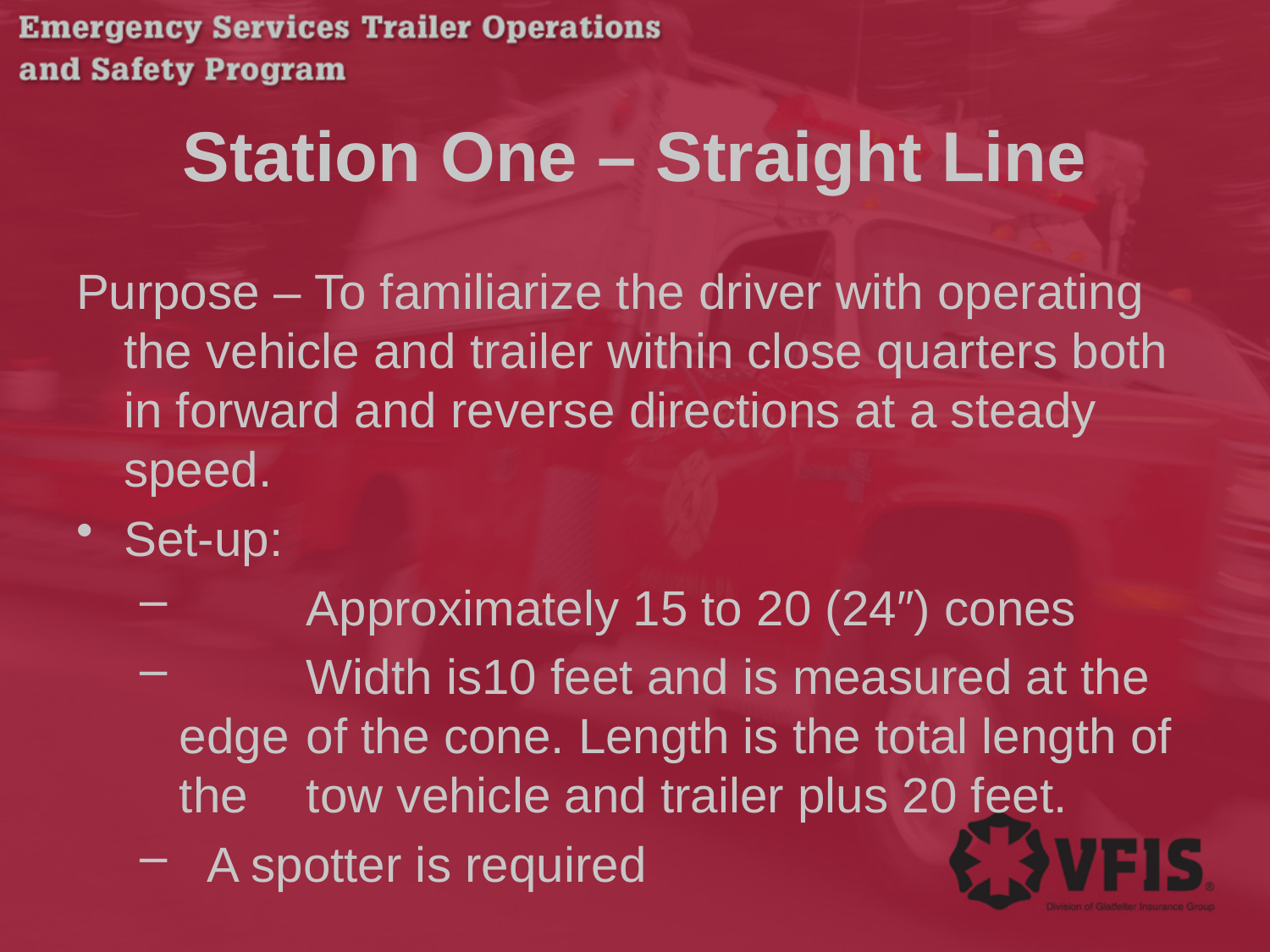

# Station One – Straight Line
Purpose – To familiarize the driver with operating the vehicle and trailer within close quarters both in forward and reverse directions at a steady speed.
Set-up:
 	Approximately 15 to 20 (24″) cones
 	Width is10 feet and is measured at the edge 	of the cone. Length is the total length of the 	tow vehicle and trailer plus 20 feet.
  A spotter is required